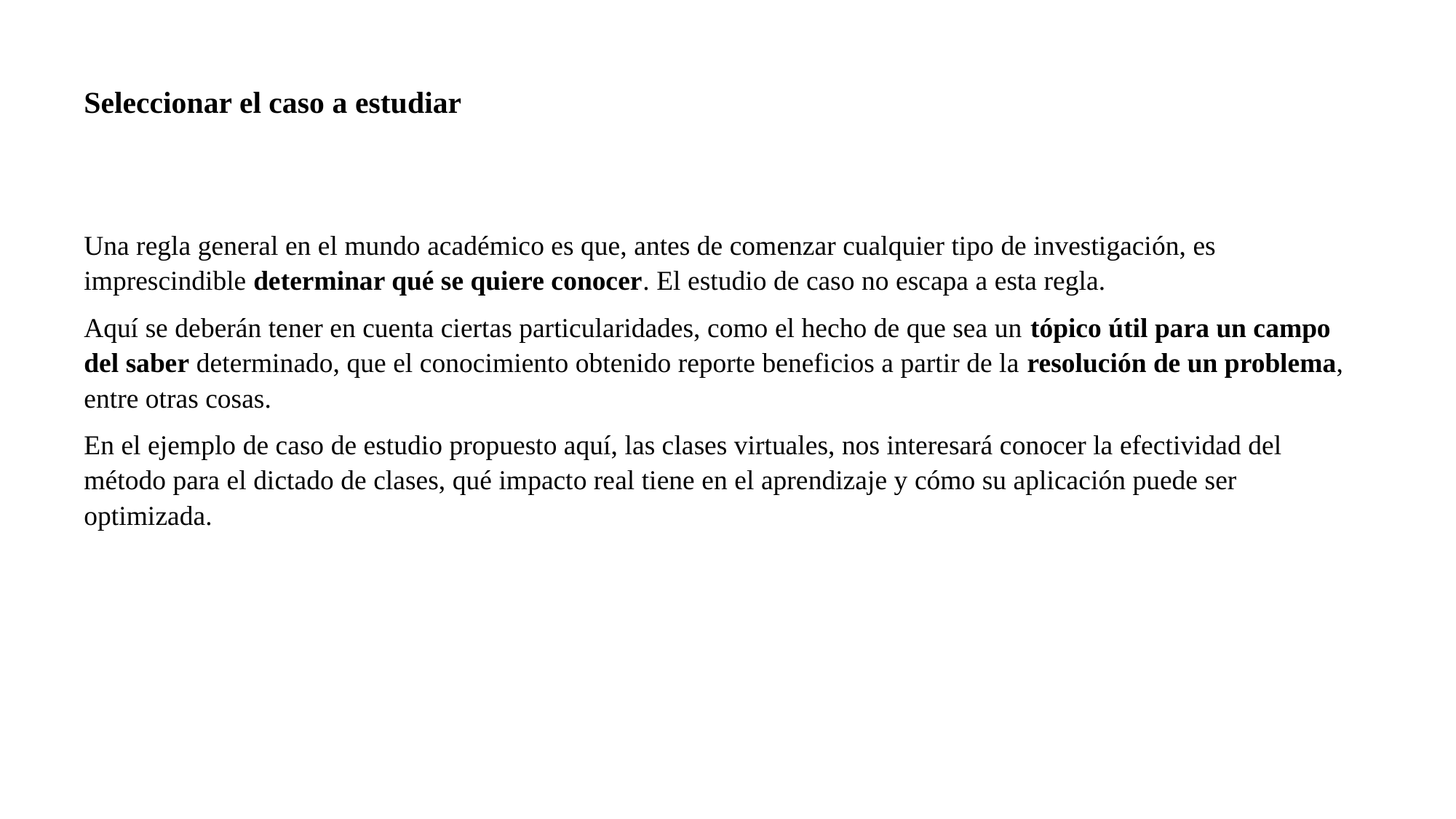

Seleccionar el caso a estudiar

Una regla general en el mundo académico es que, antes de comenzar cualquier tipo de investigación, es imprescindible determinar qué se quiere conocer. El estudio de caso no escapa a esta regla.
Aquí se deberán tener en cuenta ciertas particularidades, como el hecho de que sea un tópico útil para un campo del saber determinado, que el conocimiento obtenido reporte beneficios a partir de la resolución de un problema, entre otras cosas.
En el ejemplo de caso de estudio propuesto aquí, las clases virtuales, nos interesará conocer la efectividad del método para el dictado de clases, qué impacto real tiene en el aprendizaje y cómo su aplicación puede ser optimizada.